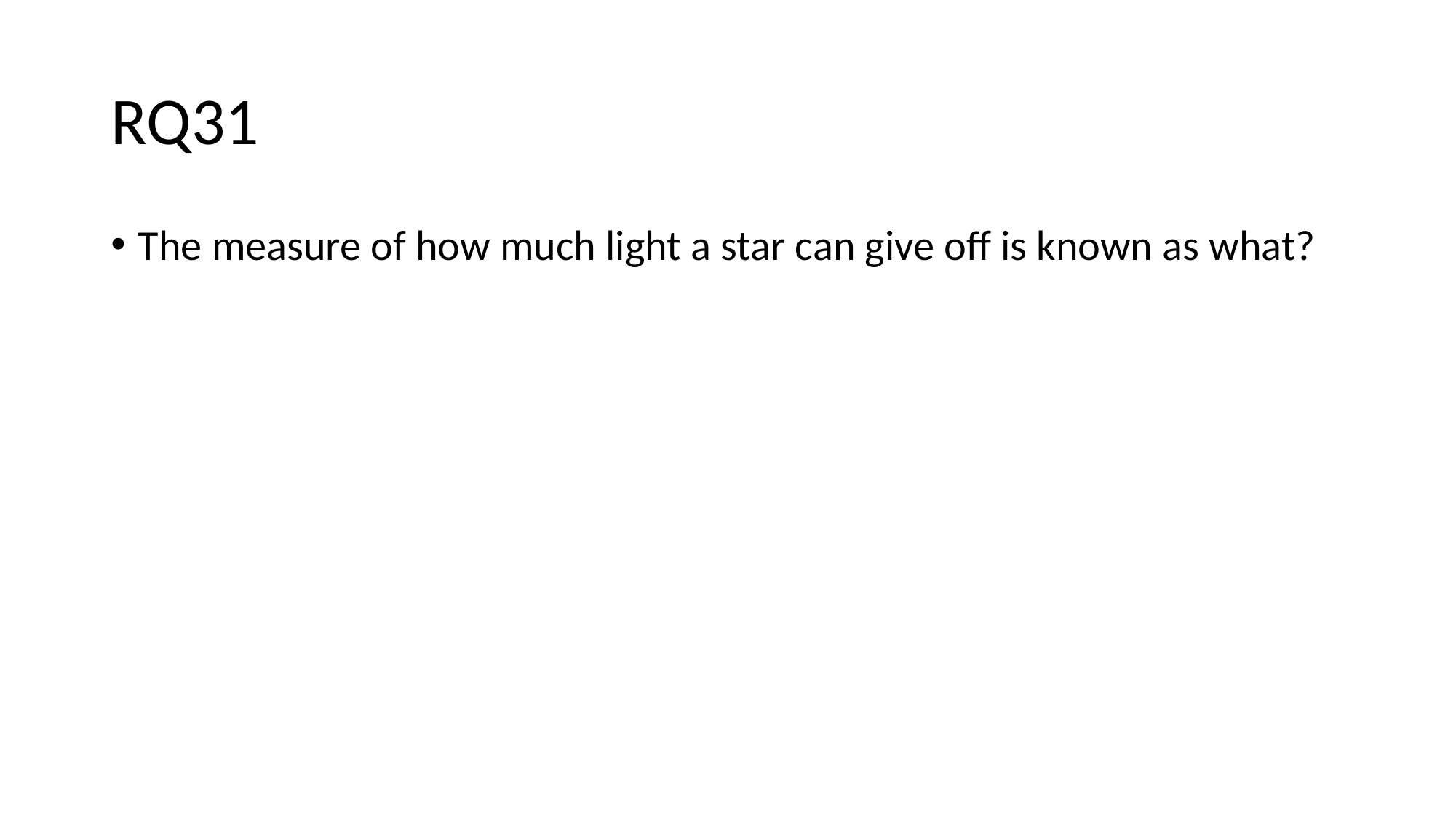

# RQ31
The measure of how much light a star can give off is known as what?